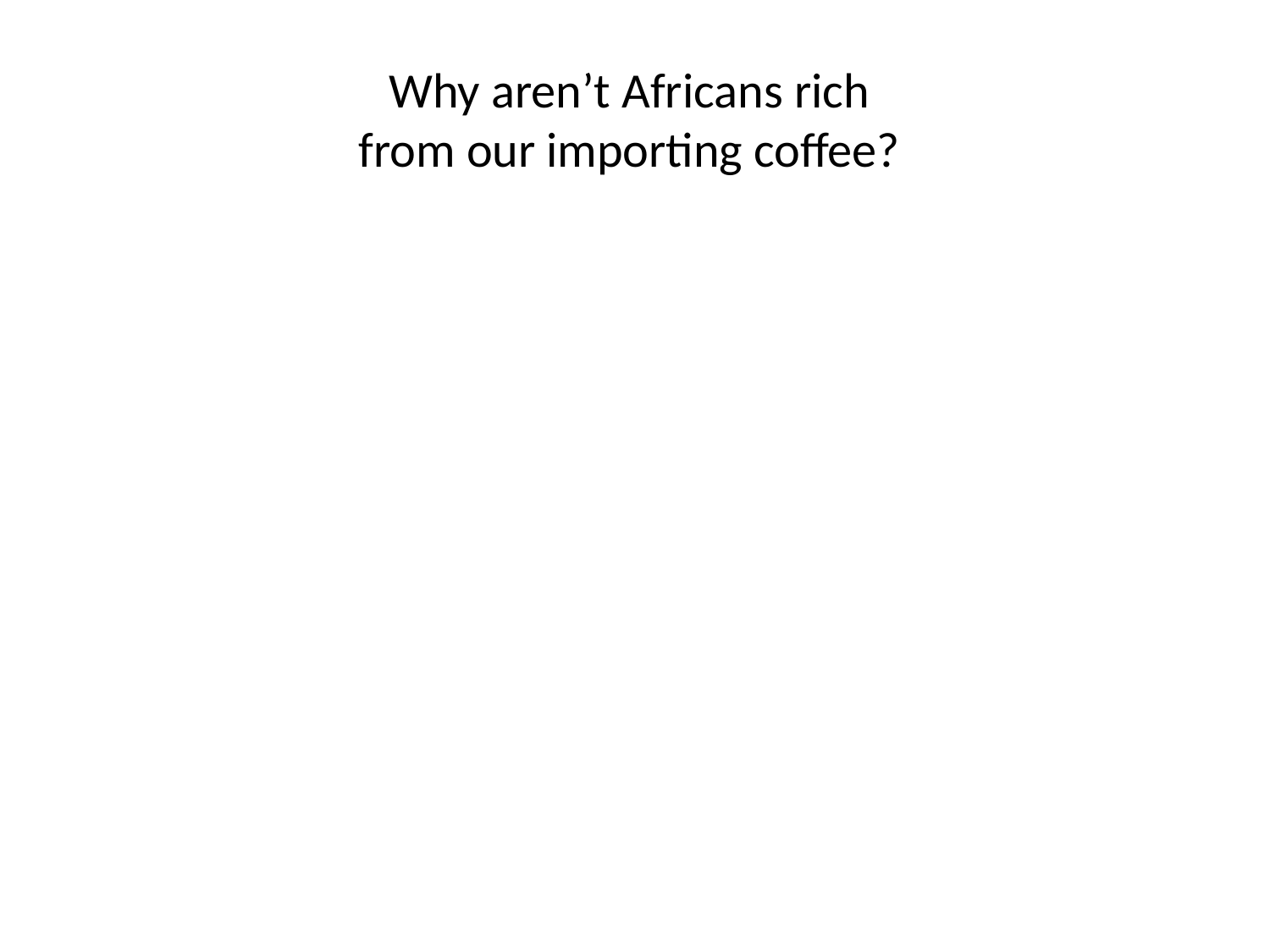

# Why aren’t Africans rich from our importing coffee?